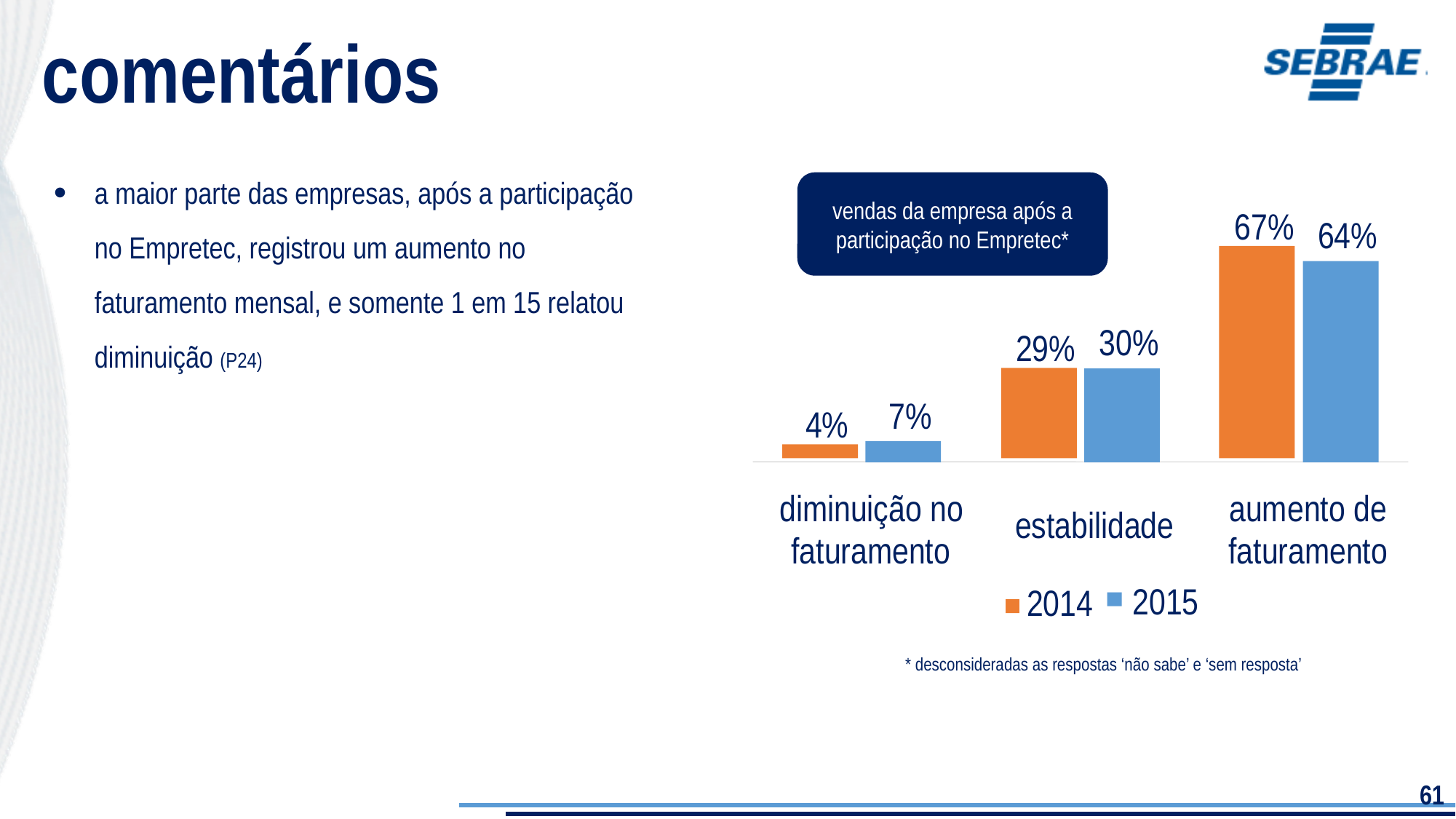

comentários
a maior parte das empresas, após a participação no Empretec, registrou um aumento no faturamento mensal, e somente 1 em 15 relatou diminuição (P24)
vendas da empresa após a participação no Empretec*
67%

29%
4%
2014

64%

30%
7%

diminuição no
aumento de
estabilidade
faturamento
faturamento
2015

* desconsideradas as respostas ‘não sabe’ e ‘sem resposta’
61